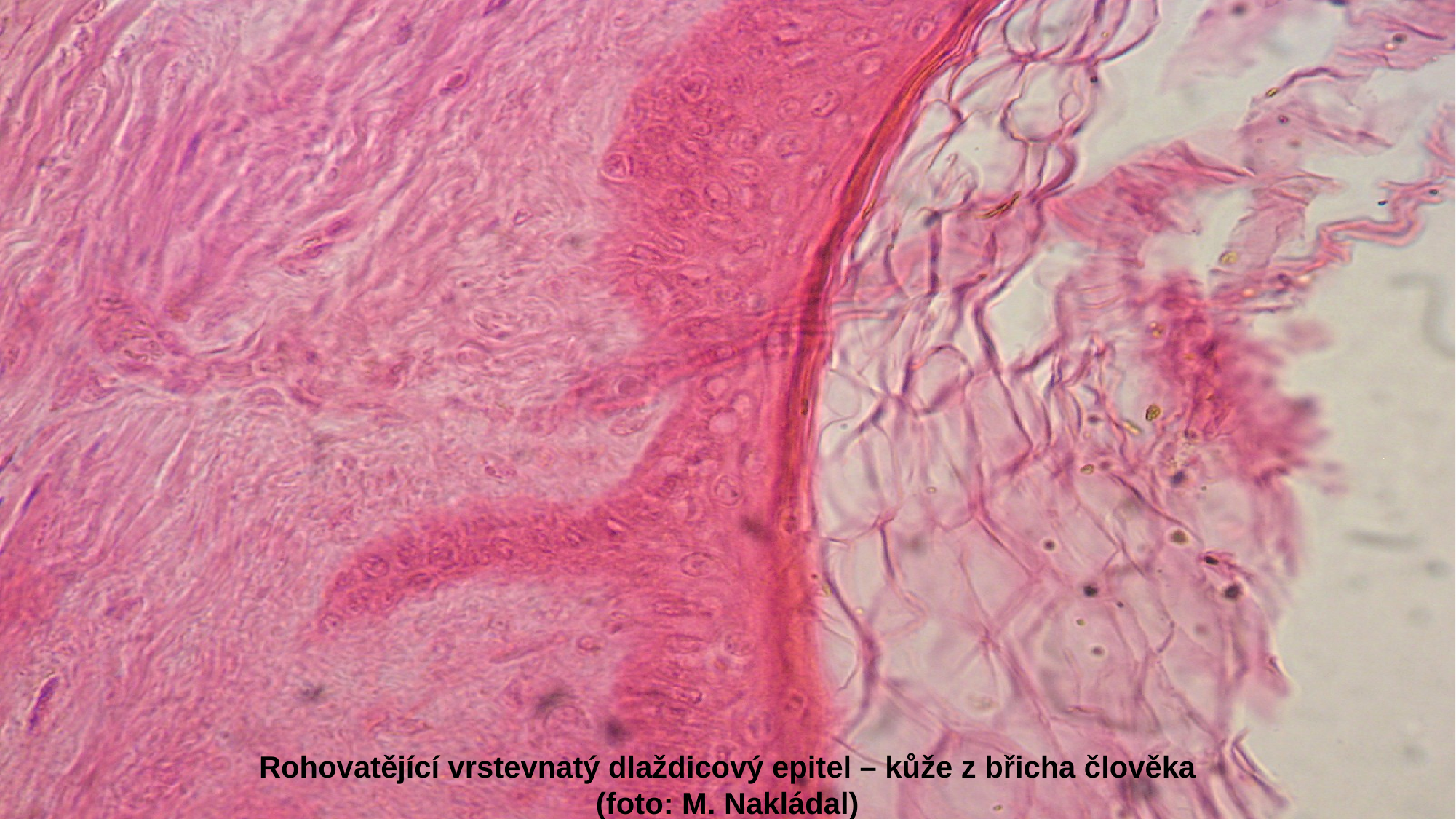

Rohovatějící vrstevnatý dlaždicový epitel – kůže z břicha člověka
(foto: M. Nakládal)